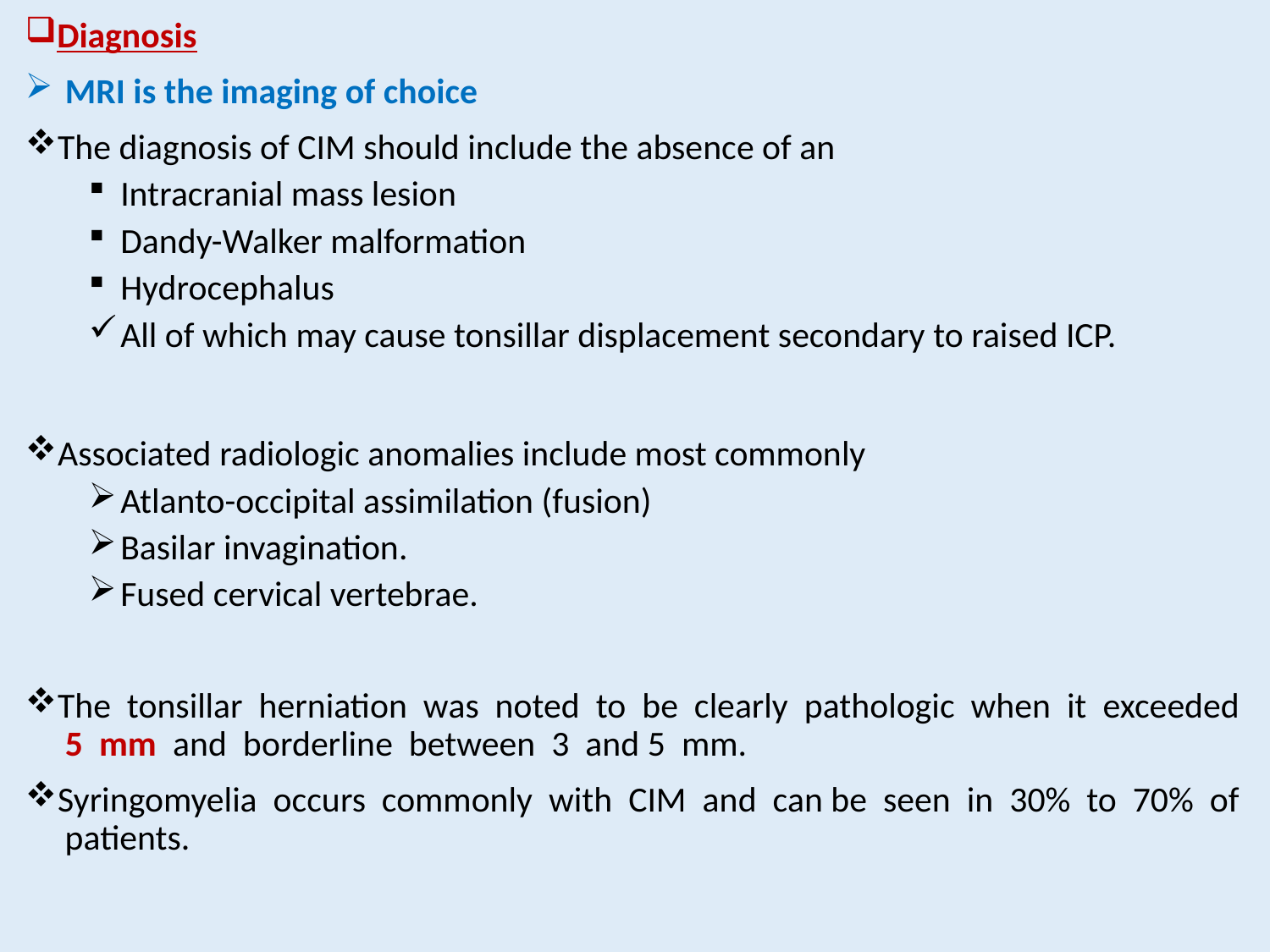

Diagnosis
 MRI is the imaging of choice
The diagnosis of CIM should include the absence of an
Intracranial mass lesion
Dandy-Walker malformation
Hydrocephalus
All of which may cause tonsillar displacement secondary to raised ICP.

Associated radiologic anomalies include most commonly
Atlanto-occipital assimilation (fusion)
Basilar invagination.
Fused cervical vertebrae.

The  tonsillar  herniation  was  noted  to  be  clearly  pathologic  when  it  exceeded  5  mm  and  borderline  between  3  and 5  mm.
Syringomyelia  occurs  commonly  with  CIM  and  can be  seen  in  30%  to  70%  of  patients.